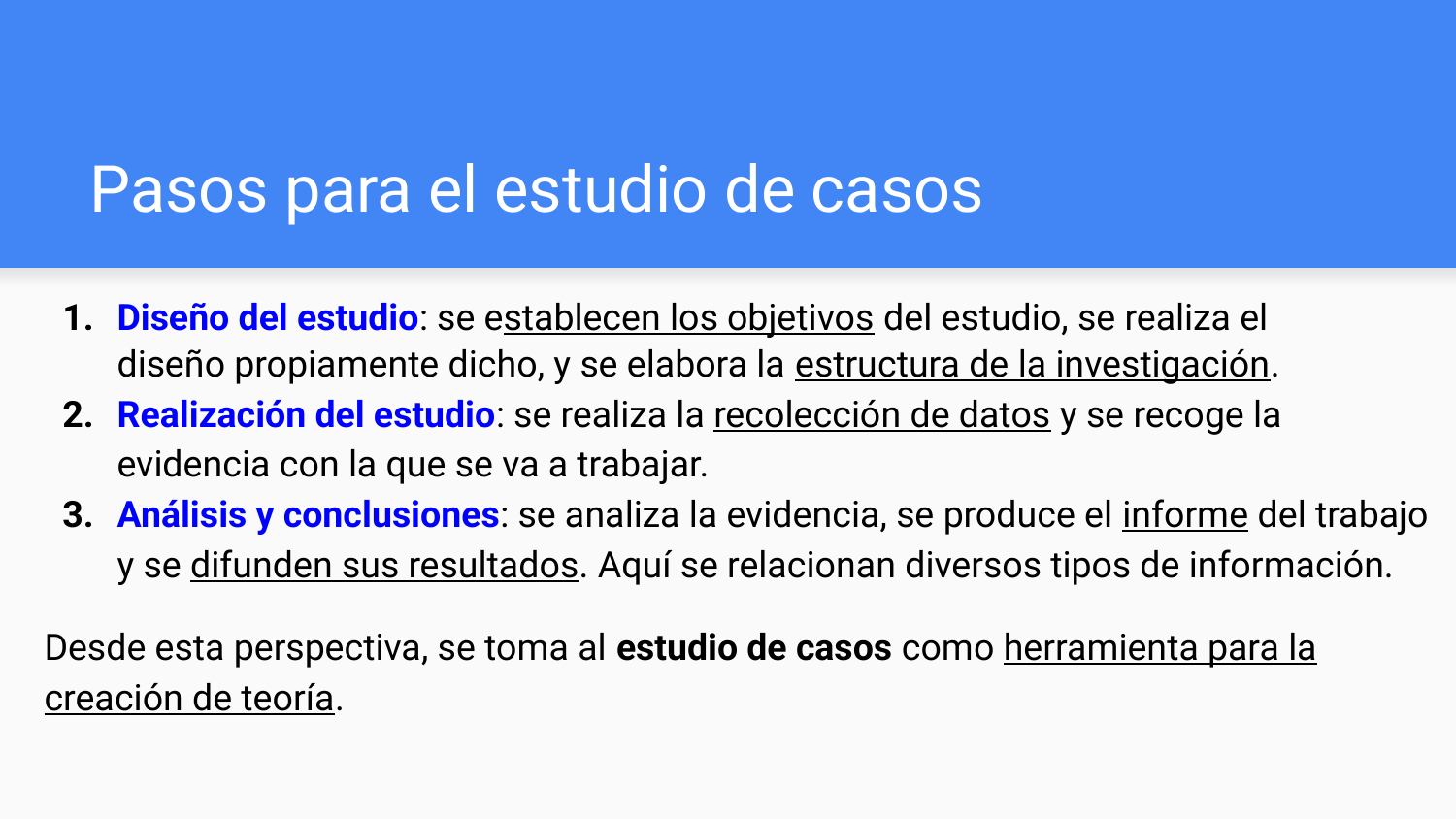

# Pasos para el estudio de casos
Diseño del estudio: se establecen los objetivos del estudio, se realiza el diseño propiamente dicho, y se elabora la estructura de la investigación.
Realización del estudio: se realiza la recolección de datos y se recoge la evidencia con la que se va a trabajar.
Análisis y conclusiones: se analiza la evidencia, se produce el informe del trabajo y se difunden sus resultados. Aquí se relacionan diversos tipos de información.
Desde esta perspectiva, se toma al estudio de casos como herramienta para la creación de teoría.